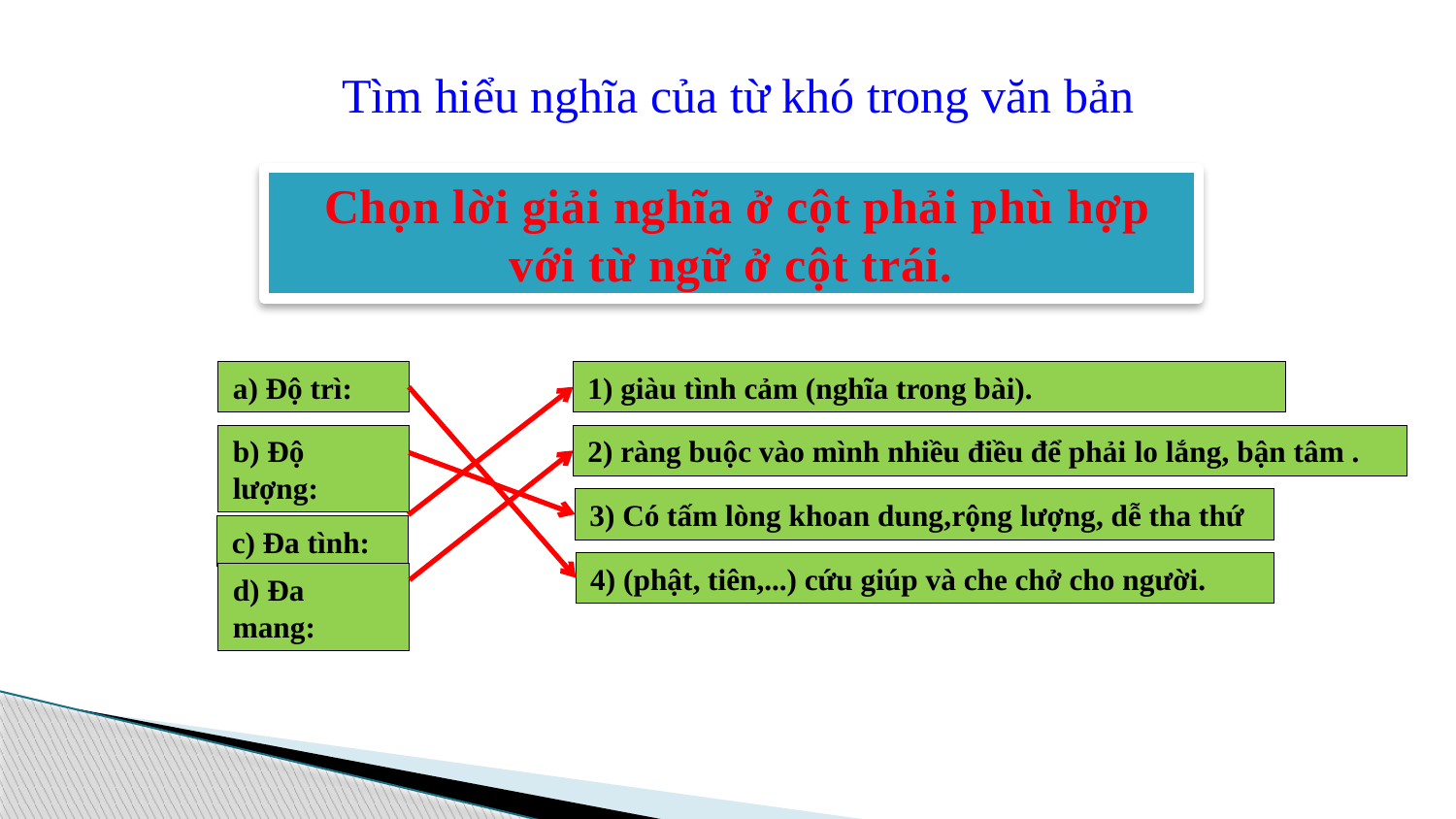

Tìm hiểu nghĩa của từ khó trong văn bản
 Chọn lời giải nghĩa ở cột phải phù hợp với từ ngữ ở cột trái.
a) Độ trì:
b) Độ lượng:
c) Đa tình:
d) Đa mang:
1) giàu tình cảm (nghĩa trong bài).
2) ràng buộc vào mình nhiều điều để phải lo lắng, bận tâm .
3) Có tấm lòng khoan dung,rộng lượng, dễ tha thứ
4) (phật, tiên,...) cứu giúp và che chở cho người.